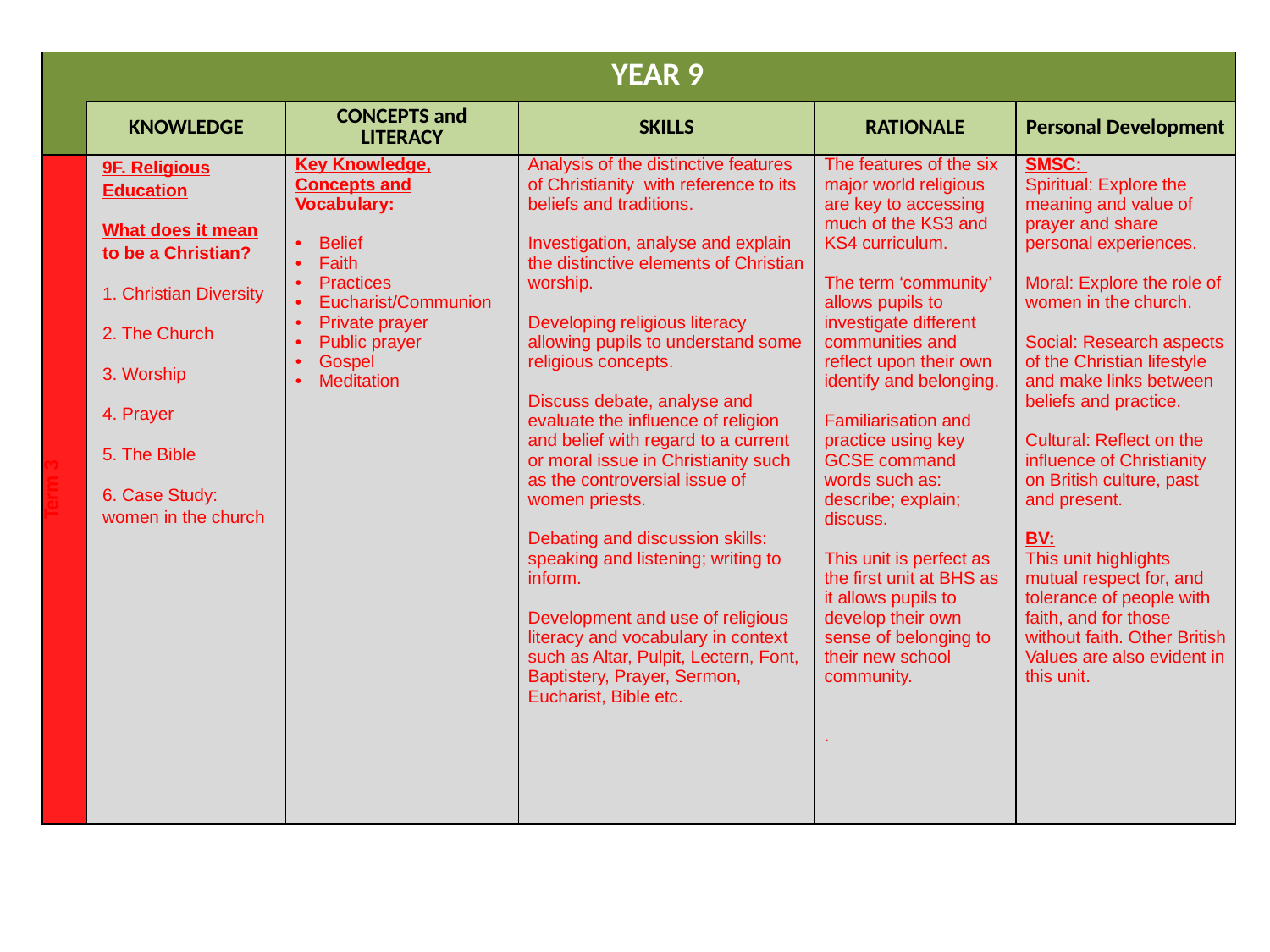

|  | YEAR 9 |  |  |  |  |
| --- | --- | --- | --- | --- | --- |
|  | KNOWLEDGE | CONCEPTS and LITERACY | SKILLS | RATIONALE | Personal Development |
| Term 3 | 9F. Religious Education What does it mean to be a Christian? 1. Christian Diversity 2. The Church 3. Worship 4. Prayer 5. The Bible 6. Case Study: women in the church | Key Knowledge, Concepts and Vocabulary: Belief Faith Practices Eucharist/Communion Private prayer Public prayer Gospel Meditation | Analysis of the distinctive features of Christianity with reference to its beliefs and traditions. Investigation, analyse and explain the distinctive elements of Christian worship. Developing religious literacy allowing pupils to understand some religious concepts. Discuss debate, analyse and evaluate the influence of religion and belief with regard to a current or moral issue in Christianity such as the controversial issue of women priests. Debating and discussion skills: speaking and listening; writing to inform. Development and use of religious literacy and vocabulary in context such as Altar, Pulpit, Lectern, Font, Baptistery, Prayer, Sermon, Eucharist, Bible etc. | The features of the six major world religious are key to accessing much of the KS3 and KS4 curriculum. The term ‘community’ allows pupils to investigate different communities and reflect upon their own identify and belonging. Familiarisation and practice using key GCSE command words such as: describe; explain; discuss. This unit is perfect as the first unit at BHS as it allows pupils to develop their own sense of belonging to their new school community. . | SMSC: Spiritual: Explore the meaning and value of prayer and share personal experiences. Moral: Explore the role of women in the church. Social: Research aspects of the Christian lifestyle and make links between beliefs and practice. Cultural: Reflect on the influence of Christianity on British culture, past and present. BV: This unit highlights mutual respect for, and tolerance of people with faith, and for those without faith. Other British Values are also evident in this unit. |